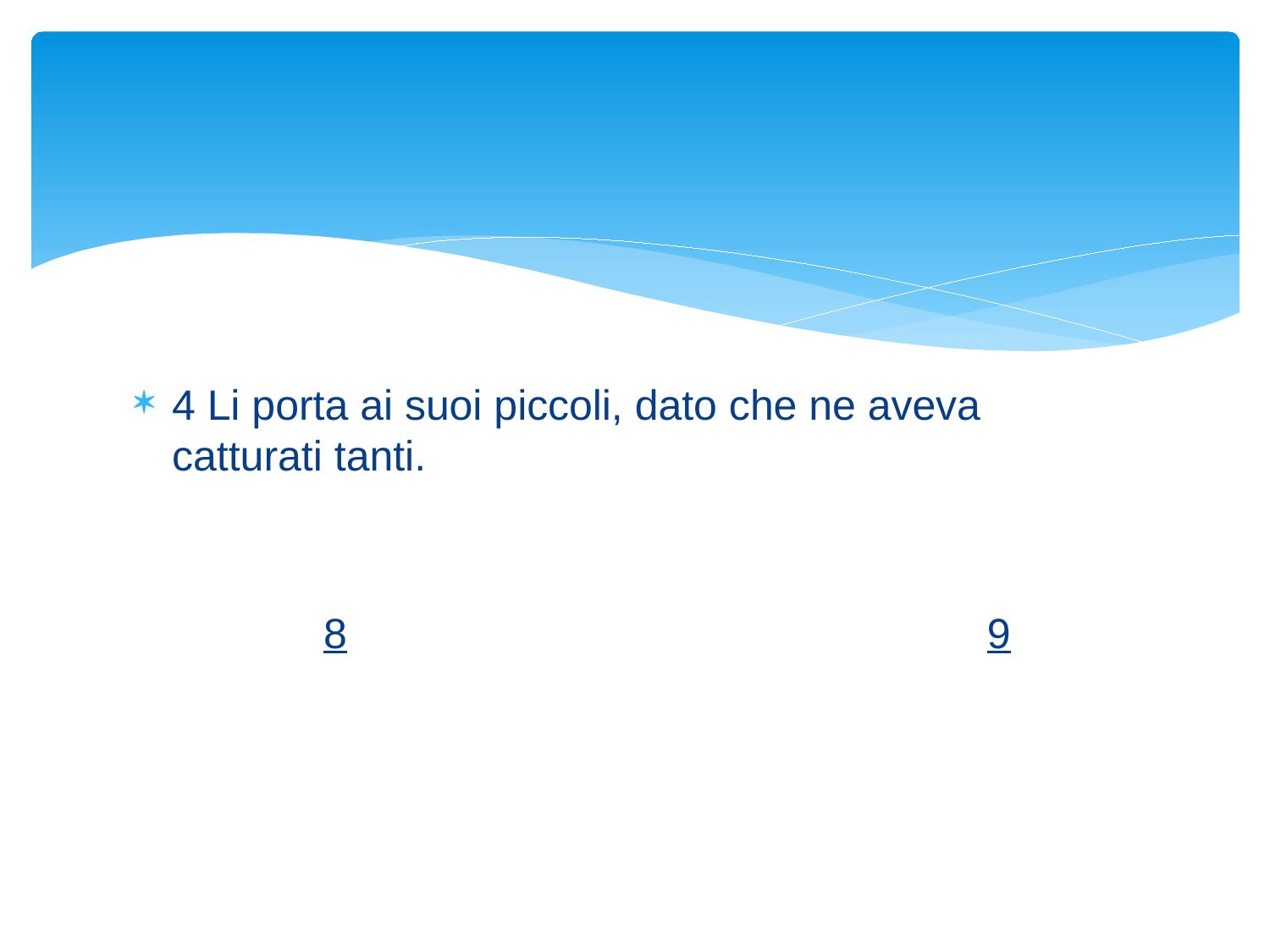

#
4 Li porta ai suoi piccoli, dato che ne aveva catturati tanti.

                8                                                      9